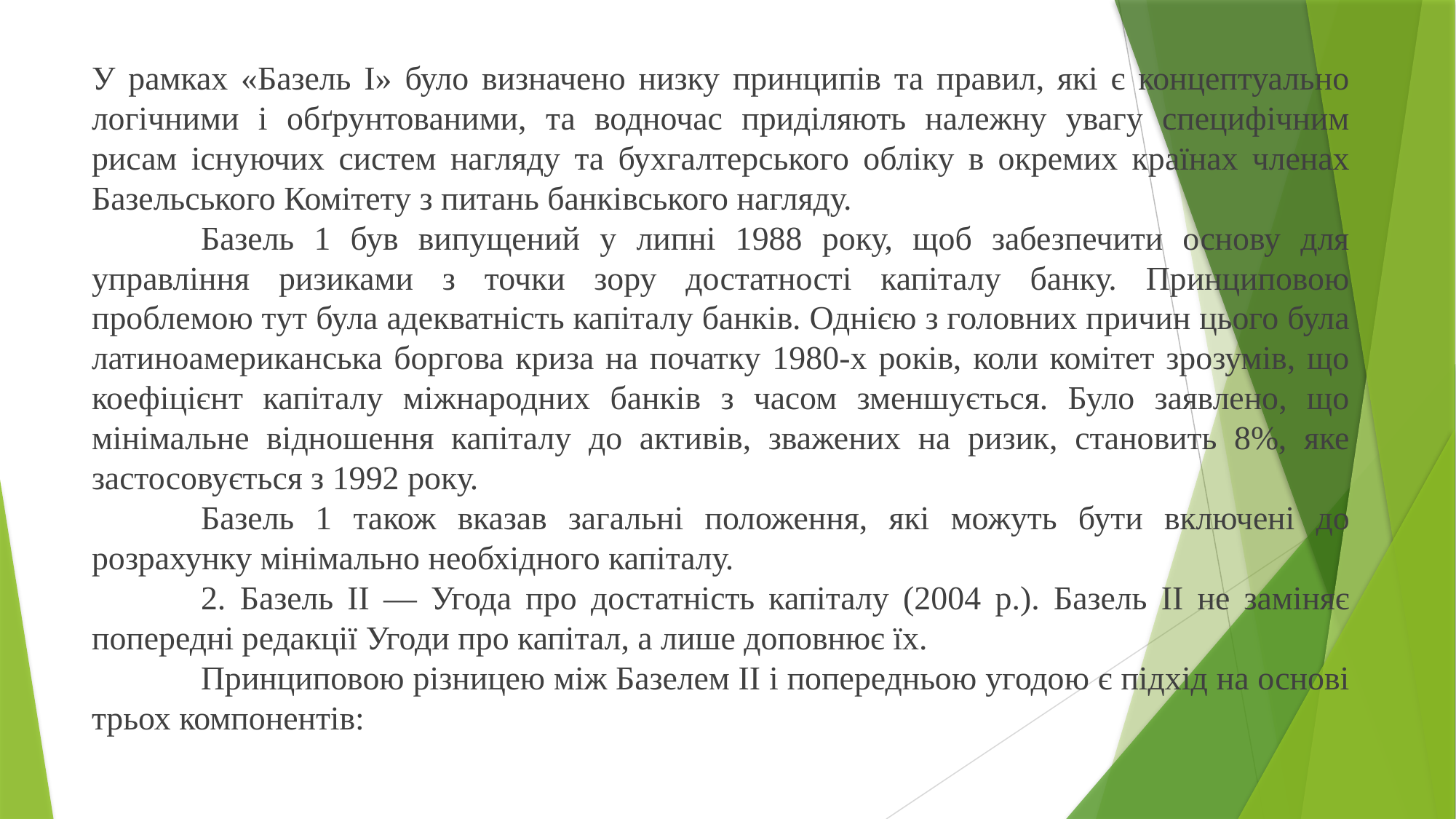

У рамках «Базель І» було визначено низку принципів та правил, які є концептуально логічними і обґрунтованими, та водночас приділяють належну увагу специфічним рисам існуючих систем нагляду та бухгалтерського обліку в окремих країнах членах Базельського Комітету з питань банківського нагляду.
	Базель 1 був випущений у липні 1988 року, щоб забезпечити основу для управління ризиками з точки зору достатності капіталу банку. Принциповою проблемою тут була адекватність капіталу банків. Однією з головних причин цього була латиноамериканська боргова криза на початку 1980-х років, коли комітет зрозумів, що коефіцієнт капіталу міжнародних банків з часом зменшується. Було заявлено, що мінімальне відношення капіталу до активів, зважених на ризик, становить 8%, яке застосовується з 1992 року.
	Базель 1 також вказав загальні положення, які можуть бути включені до розрахунку мінімально необхідного капіталу.
	2. Базель II — Угода про достатність капіталу (2004 р.). Базель II не заміняє попередні редакції Угоди про капітал, а лише доповнює їх.
	Принциповою різницею між Базелем ІІ і попередньою угодою є підхід на основі трьох компонентів: